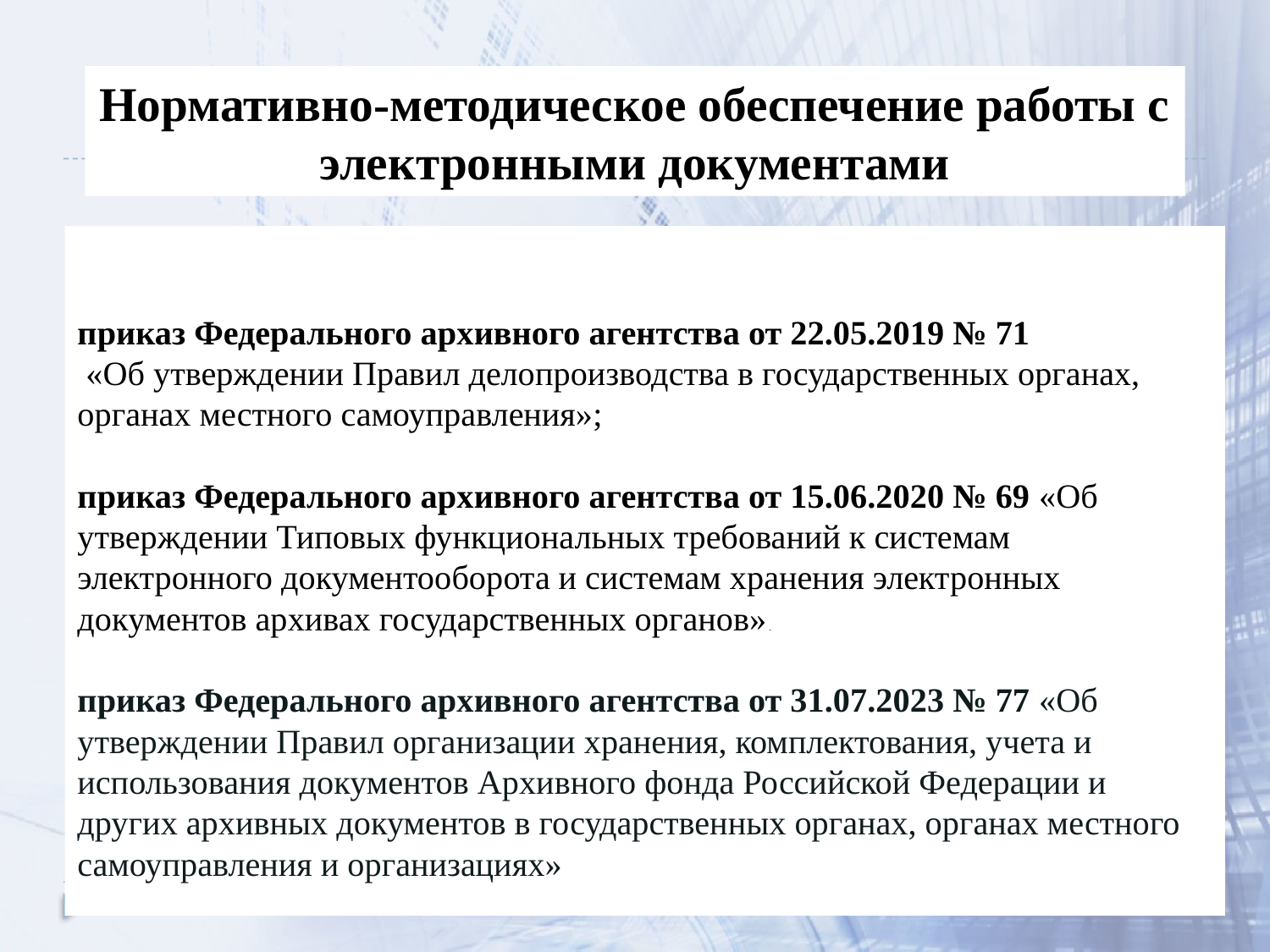

# Нормативно-методическое обеспечение работы с электронными документами

приказ Федерального архивного агентства от 22.05.2019 № 71
 «Об утверждении Правил делопроизводства в государственных органах, органах местного самоуправления»;

приказ Федерального архивного агентства от 15.06.2020 № 69 «Об утверждении Типовых функциональных требований к системам электронного документооборота и системам хранения электронных документов архивах государственных органов» .

приказ Федерального архивного агентства от 31.07.2023 № 77 «Об утверждении Правил организации хранения, комплектования, учета и использования документов Архивного фонда Российской Федерации и других архивных документов в государственных органах, органах местного самоуправления и организациях»